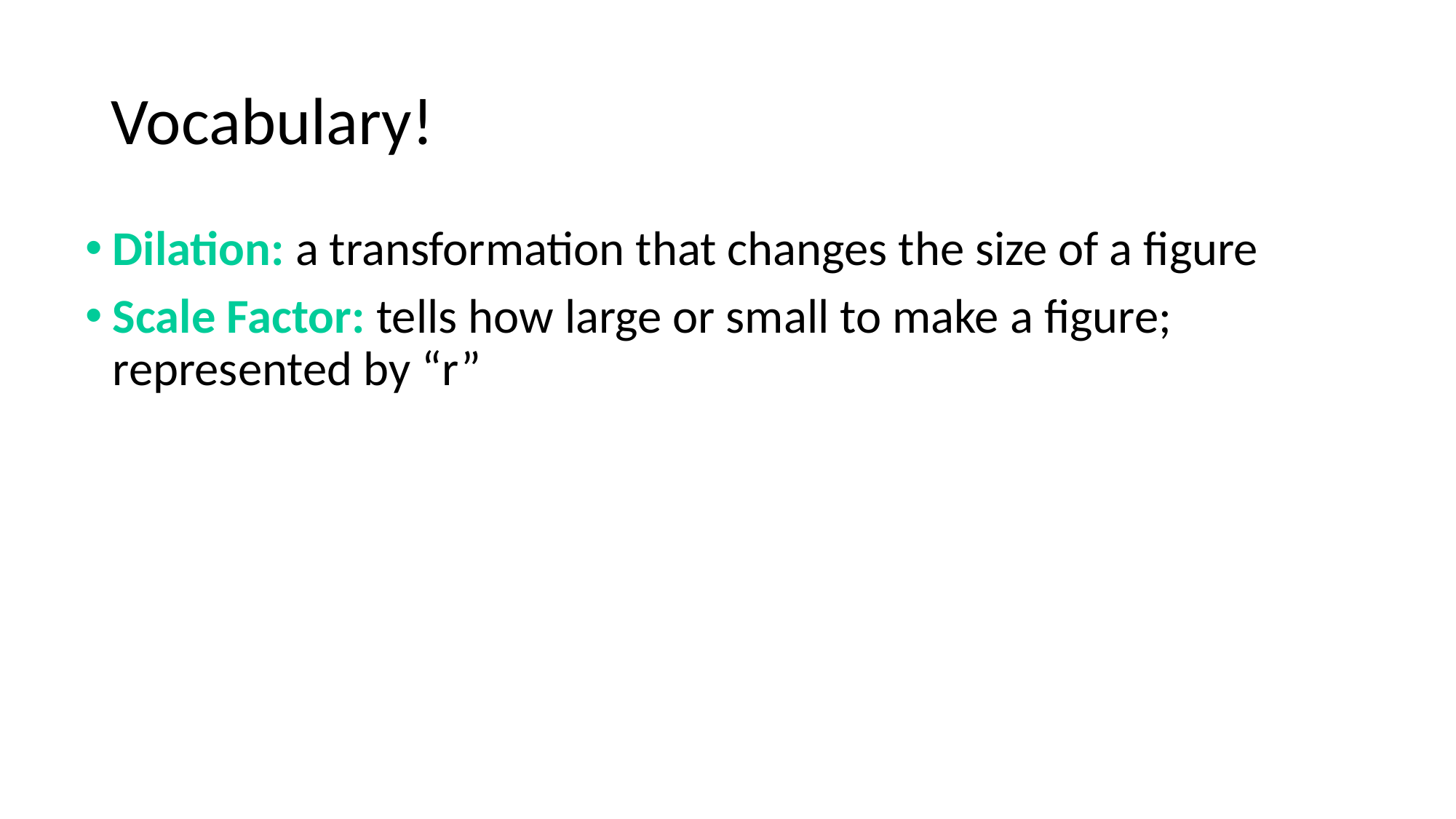

# Vocabulary!
Dilation: a transformation that changes the size of a figure
Scale Factor: tells how large or small to make a figure; represented by “r”